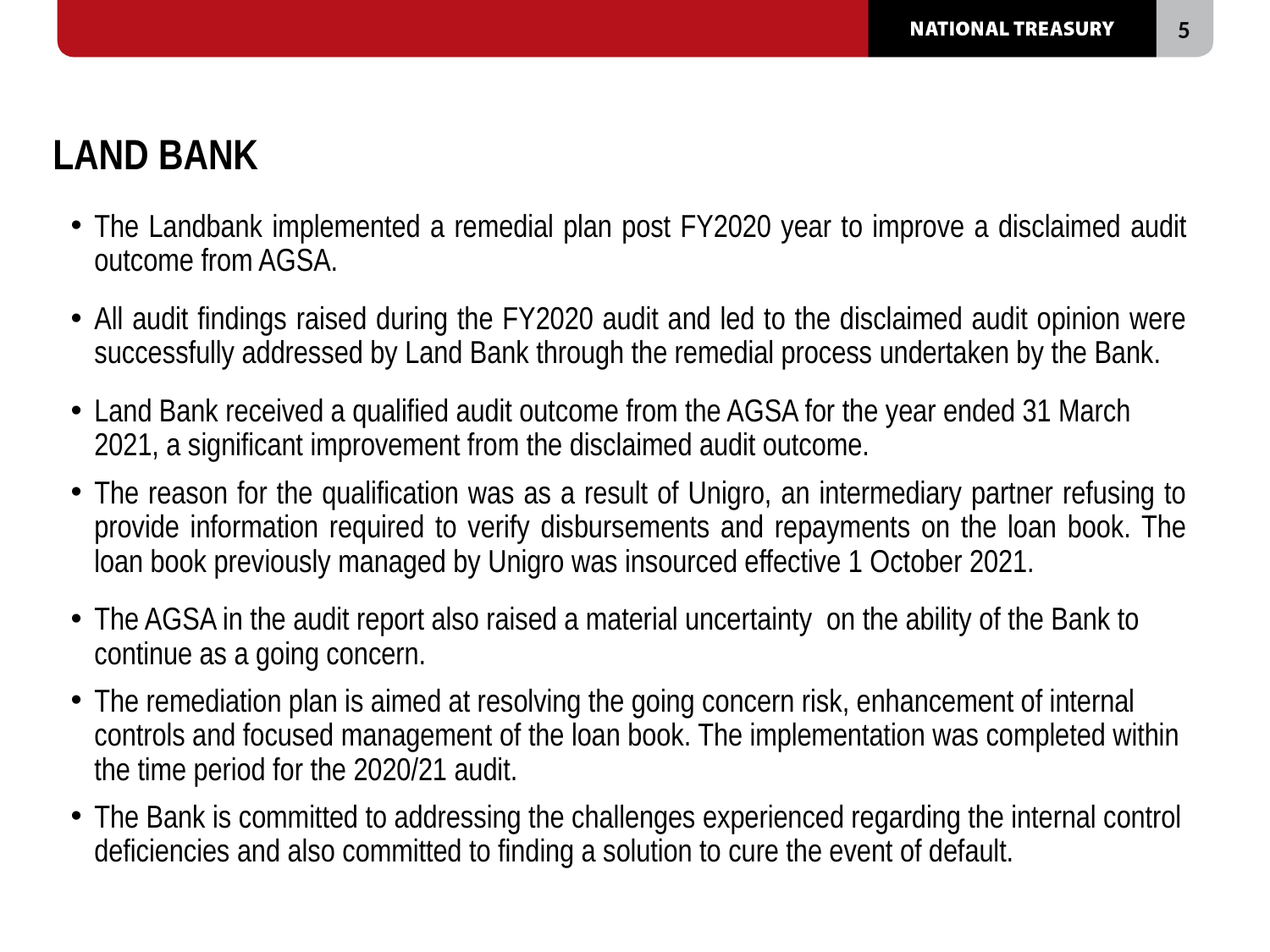

# LAND BANK
The Landbank implemented a remedial plan post FY2020 year to improve a disclaimed audit outcome from AGSA.
All audit findings raised during the FY2020 audit and led to the disclaimed audit opinion were successfully addressed by Land Bank through the remedial process undertaken by the Bank.
Land Bank received a qualified audit outcome from the AGSA for the year ended 31 March 2021, a significant improvement from the disclaimed audit outcome.
The reason for the qualification was as a result of Unigro, an intermediary partner refusing to provide information required to verify disbursements and repayments on the loan book. The loan book previously managed by Unigro was insourced effective 1 October 2021.
The AGSA in the audit report also raised a material uncertainty  on the ability of the Bank to continue as a going concern.
The remediation plan is aimed at resolving the going concern risk, enhancement of internal controls and focused management of the loan book. The implementation was completed within the time period for the 2020/21 audit.
The Bank is committed to addressing the challenges experienced regarding the internal control deficiencies and also committed to finding a solution to cure the event of default.